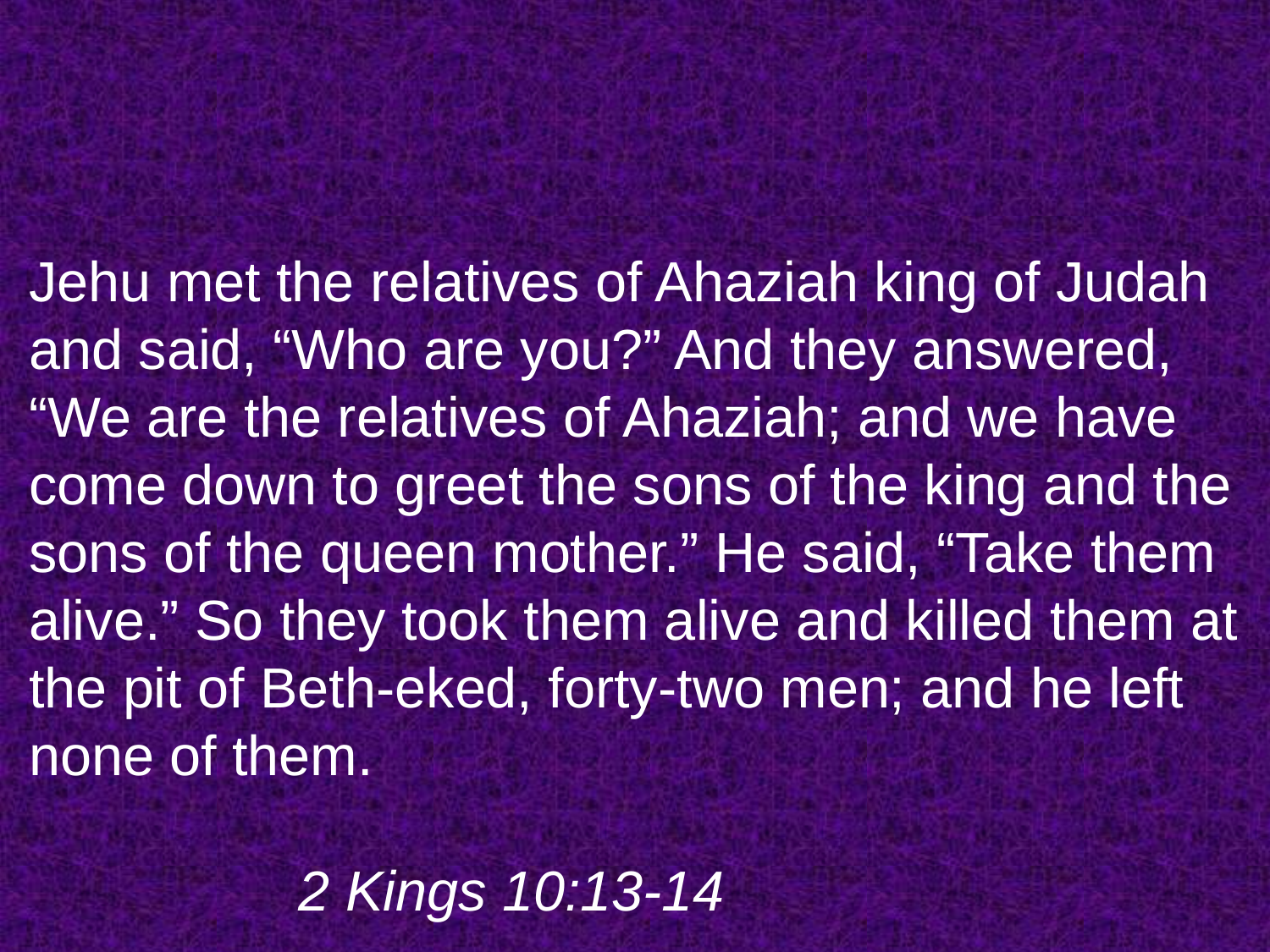

Jehu met the relatives of Ahaziah king of Judah and said, “Who are you?” And they answered, “We are the relatives of Ahaziah; and we have come down to greet the sons of the king and the sons of the queen mother.” He said, “Take them alive.” So they took them alive and killed them at the pit of Beth-eked, forty-two men; and he left none of them.								  										 2 Kings 10:13-14